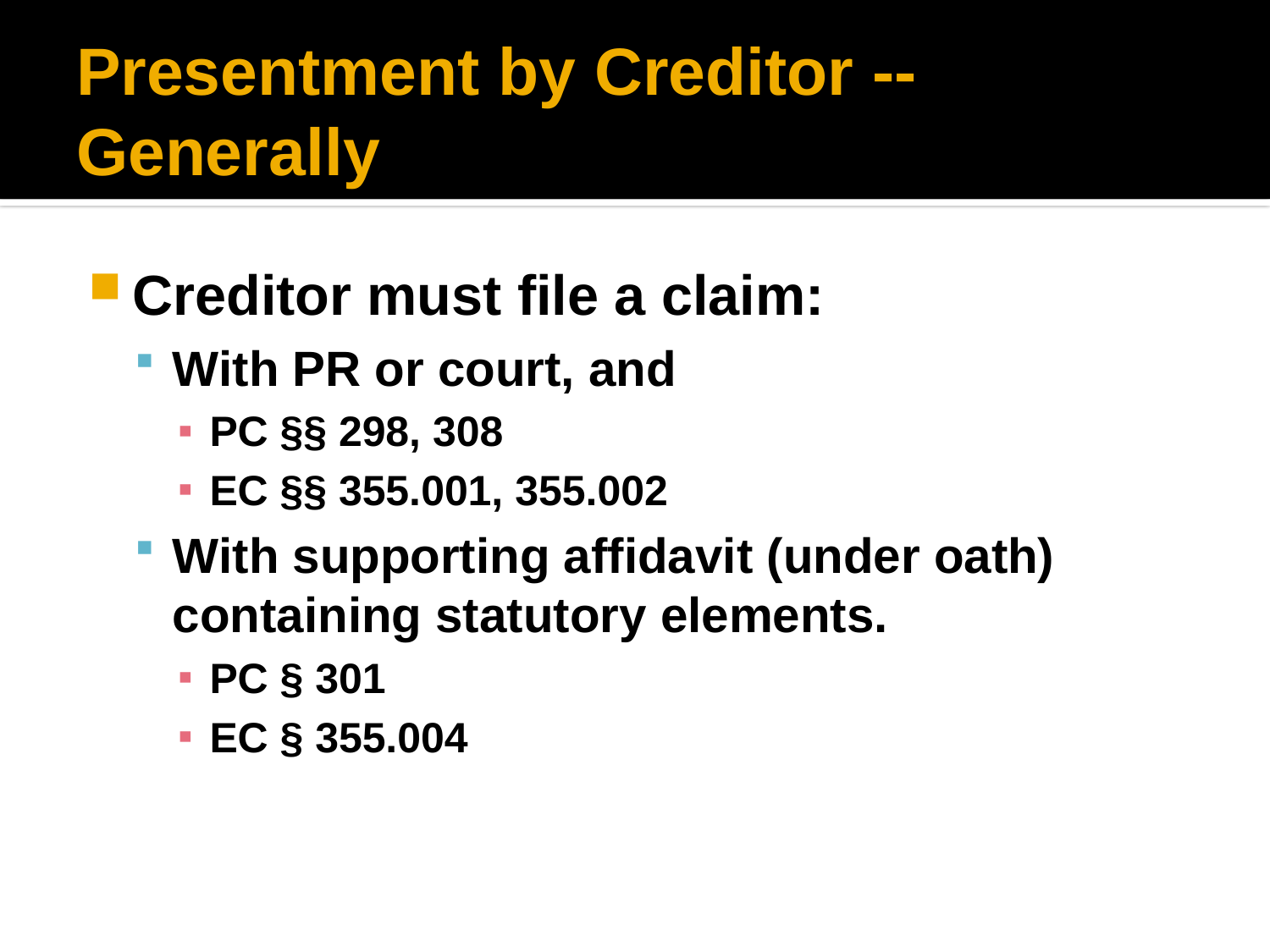

# Presentment by Creditor -- Generally
Creditor must file a claim:
With PR or court, and
PC §§ 298, 308
EC §§ 355.001, 355.002
With supporting affidavit (under oath) containing statutory elements.
PC § 301
EC § 355.004